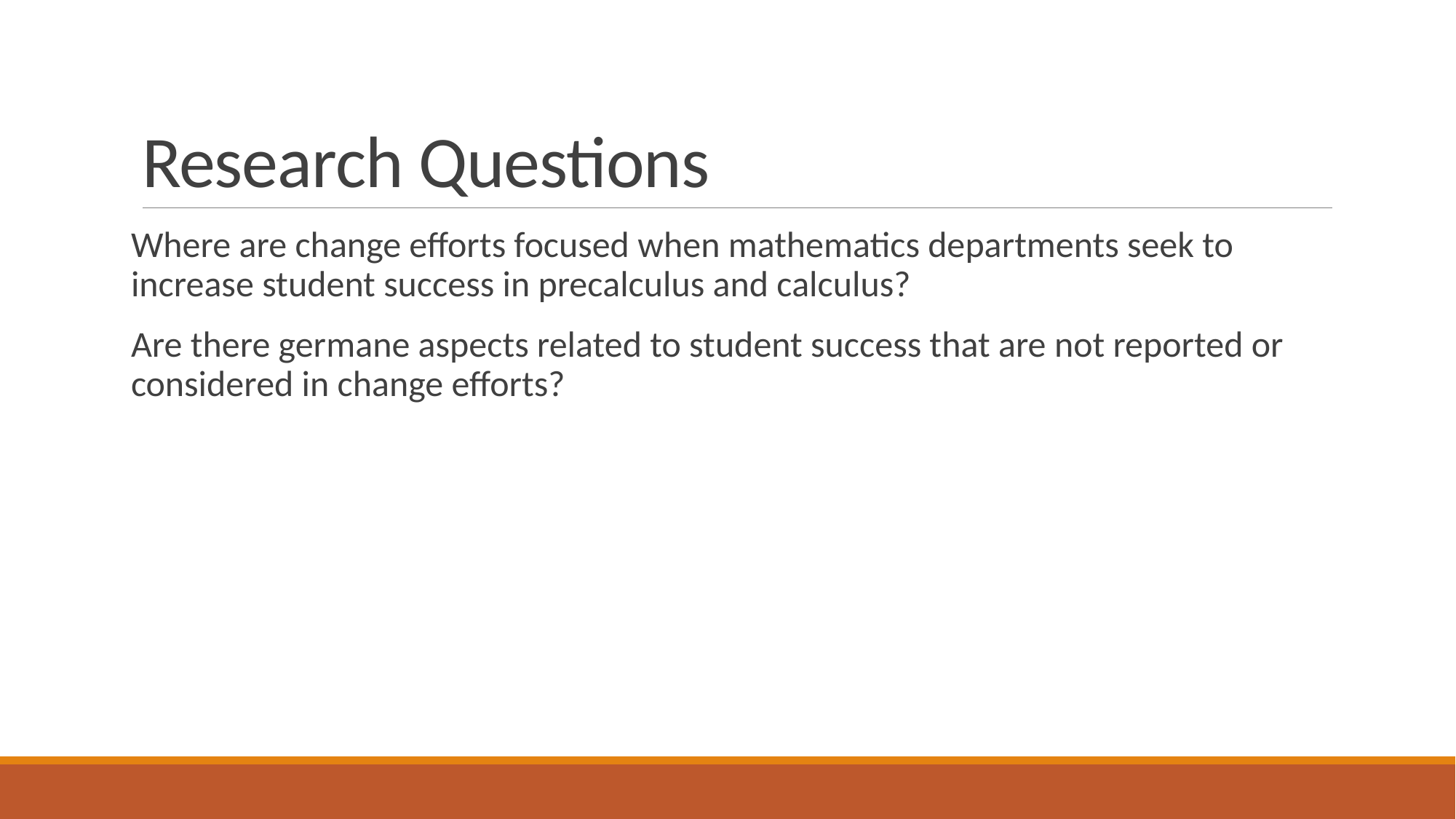

# Research Questions
Where are change efforts focused when mathematics departments seek to increase student success in precalculus and calculus?
Are there germane aspects related to student success that are not reported or considered in change efforts?